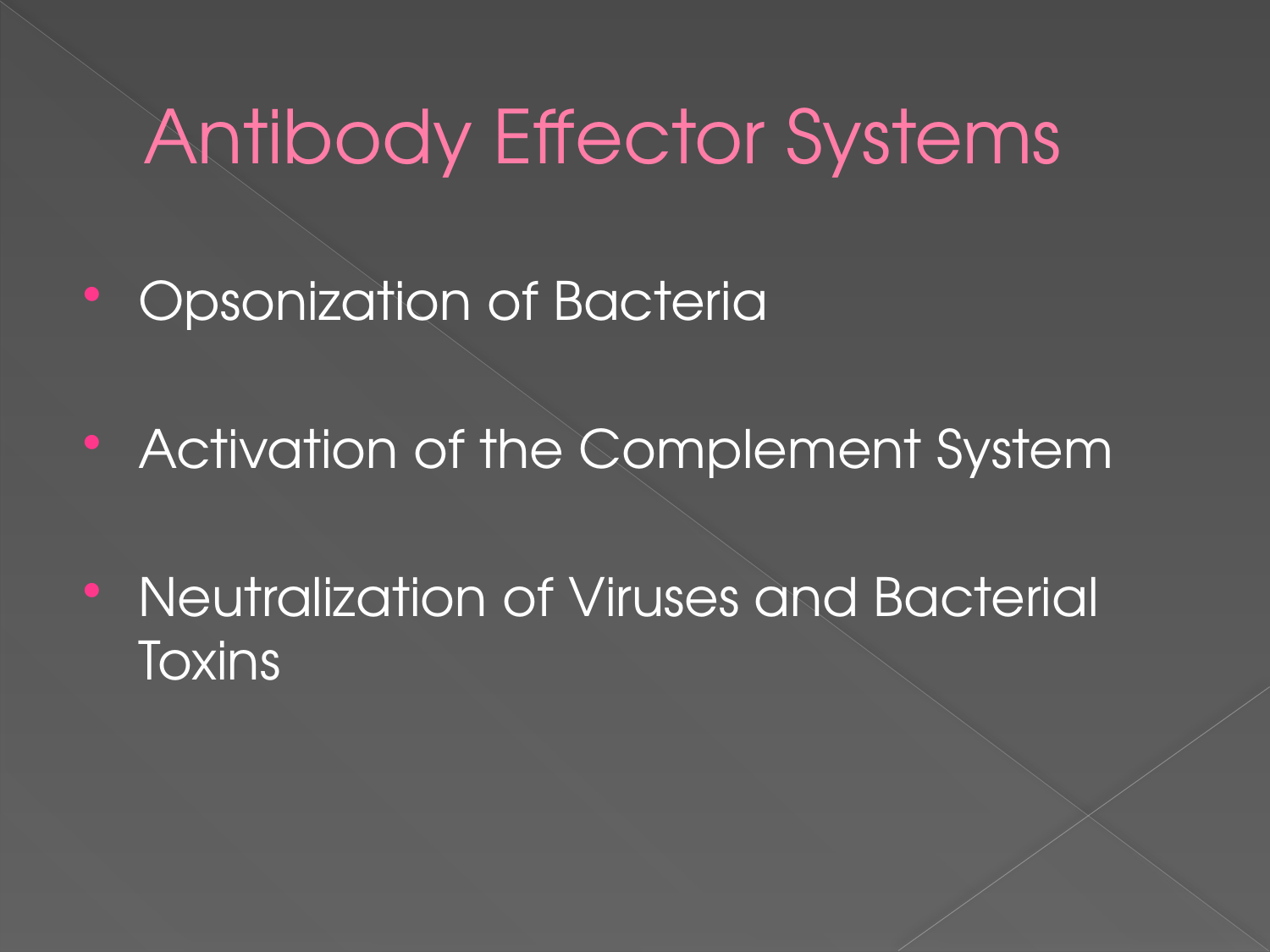

# Antibody Effector Systems
Opsonization of Bacteria

Activation of the Complement System

Neutralization of Viruses and Bacterial Toxins